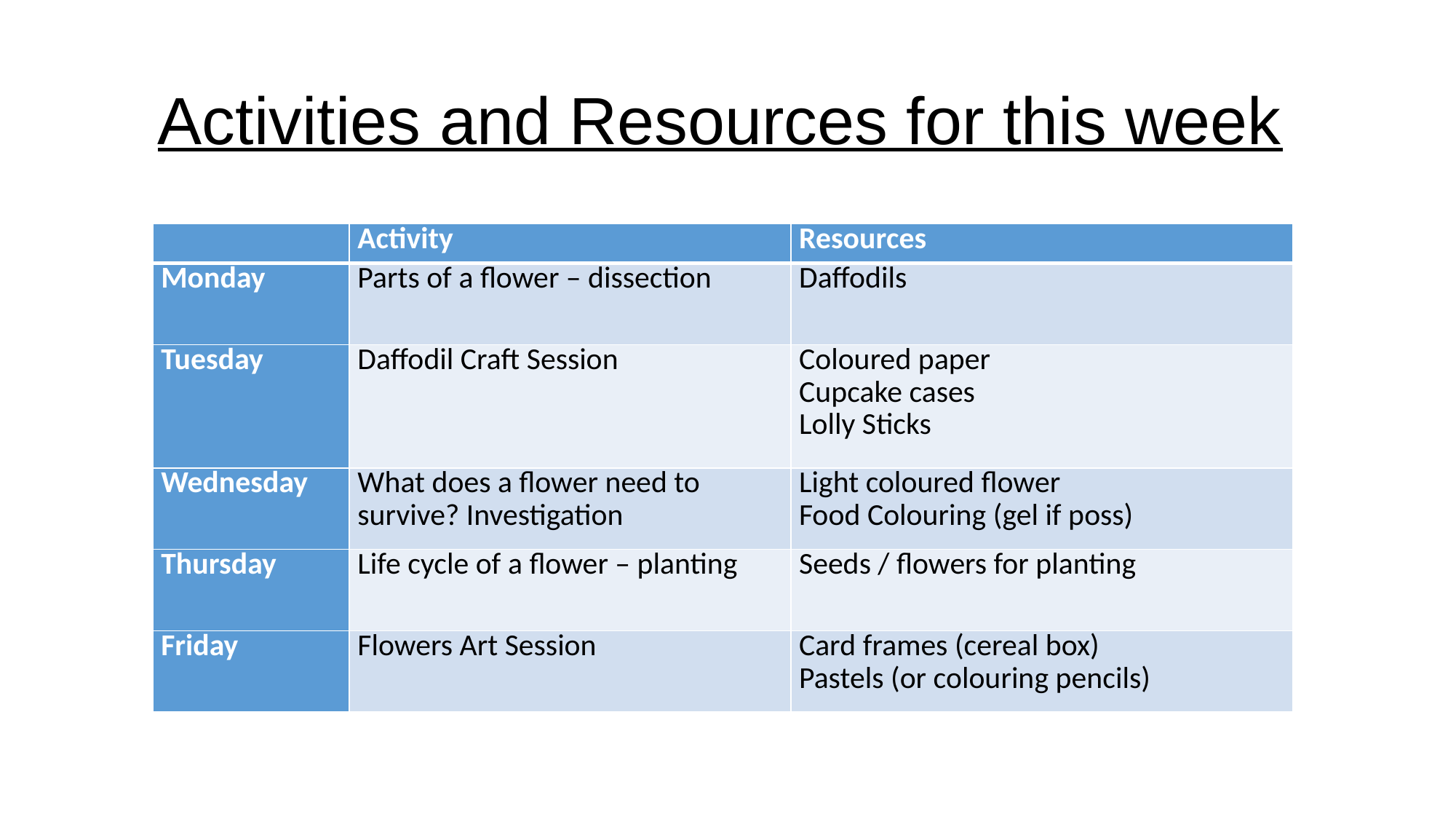

# Activities and Resources for this week
|  | Activity | Resources |
| --- | --- | --- |
| Monday | Parts of a flower – dissection | Daffodils |
| Tuesday | Daffodil Craft Session | Coloured paper Cupcake cases Lolly Sticks |
| Wednesday | What does a flower need to survive? Investigation | Light coloured flower Food Colouring (gel if poss) |
| Thursday | Life cycle of a flower – planting | Seeds / flowers for planting |
| Friday | Flowers Art Session | Card frames (cereal box) Pastels (or colouring pencils) |